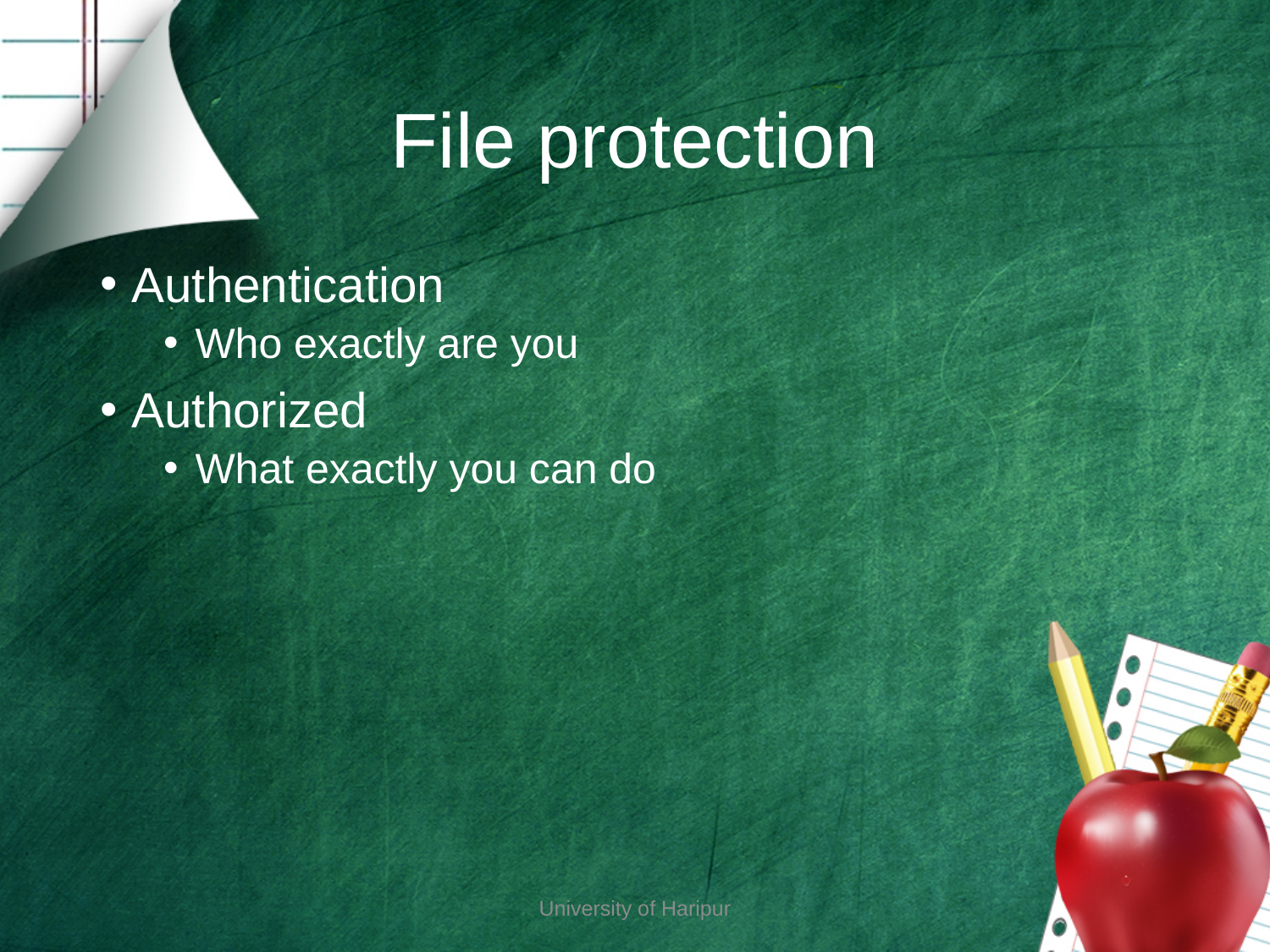

# File protection
Authentication
Who exactly are you
Authorized
What exactly you can do
University of Haripur